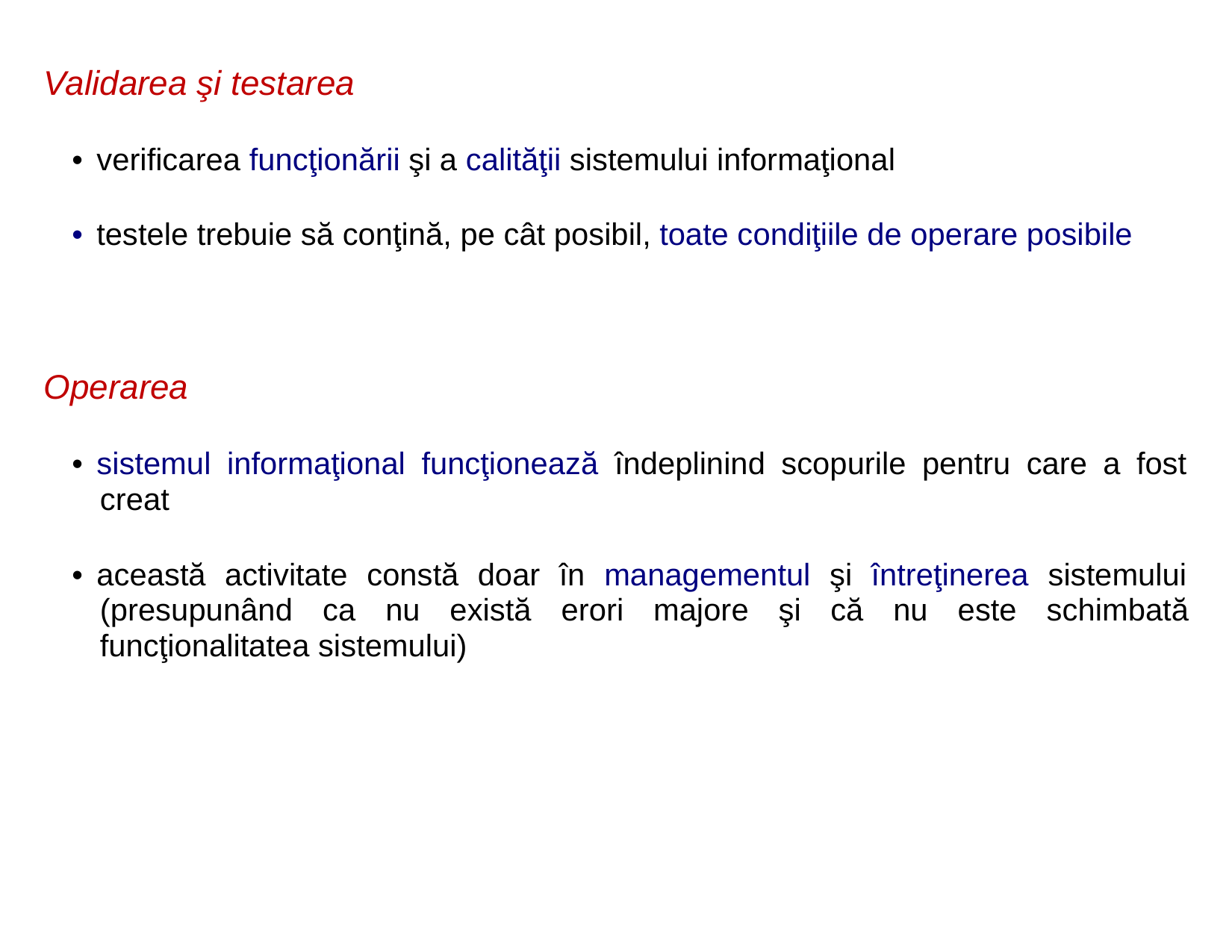

Validarea şi testarea
• verificarea funcţionării şi a calităţii sistemului informaţional
• testele trebuie să conţină, pe cât posibil, toate condiţiile de operare posibile
Operarea
• sistemul informaţional funcţionează îndeplinind scopurile pentru care a fost
creat
• această activitate constă doar în managementul şi întreţinerea sistemului
(presupunând ca nu există erori majore şi că nu este schimbată
funcţionalitatea sistemului)